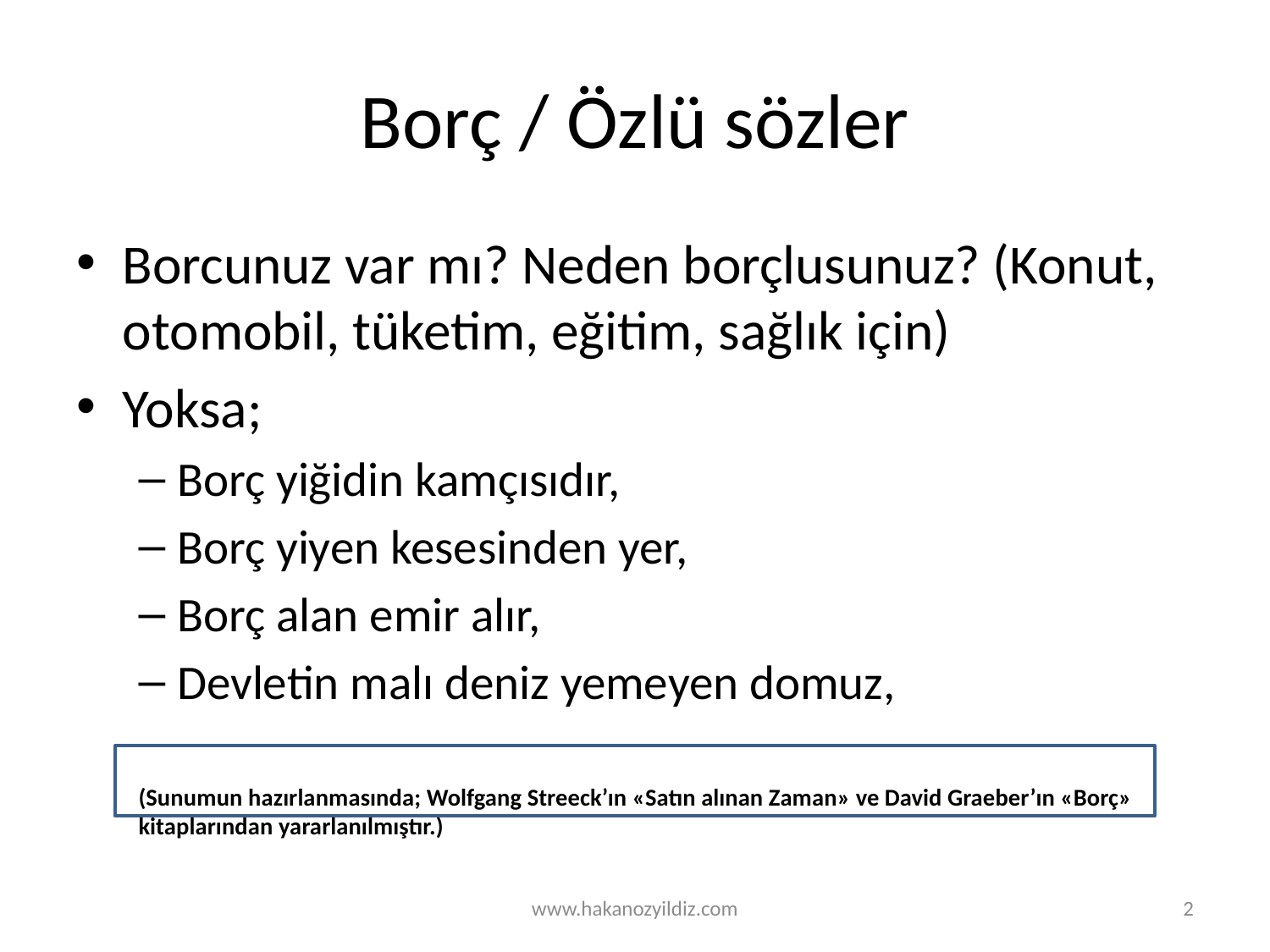

# Borç / Özlü sözler
Borcunuz var mı? Neden borçlusunuz? (Konut, otomobil, tüketim, eğitim, sağlık için)
Yoksa;
Borç yiğidin kamçısıdır,
Borç yiyen kesesinden yer,
Borç alan emir alır,
Devletin malı deniz yemeyen domuz,

(Sunumun hazırlanmasında; Wolfgang Streeck’ın «Satın alınan Zaman» ve David Graeber’ın «Borç» kitaplarından yararlanılmıştır.)

www.hakanozyildiz.com
2